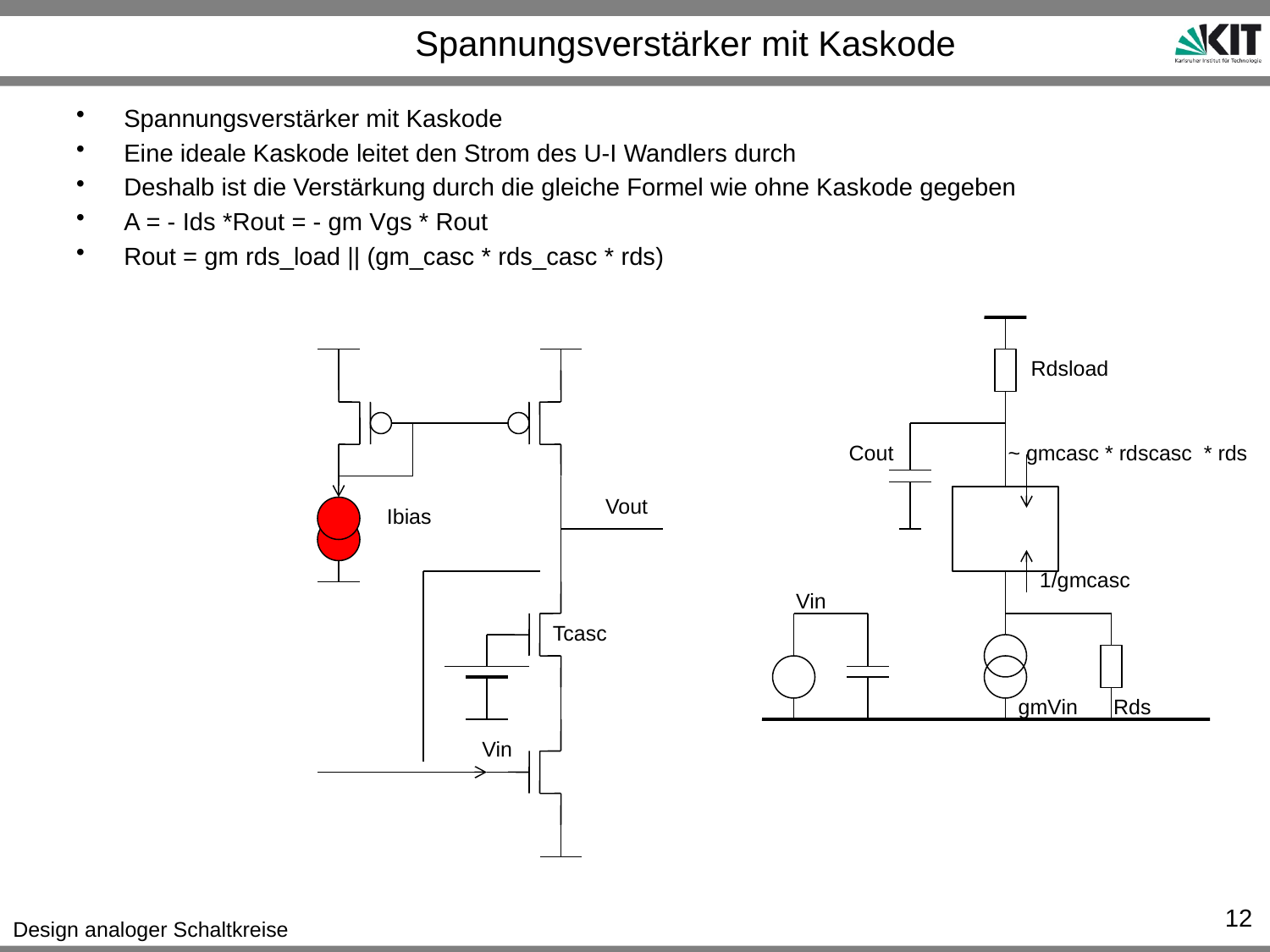

# Spannungsverstärker mit Kaskode
Spannungsverstärker mit Kaskode
Eine ideale Kaskode leitet den Strom des U-I Wandlers durch
Deshalb ist die Verstärkung durch die gleiche Formel wie ohne Kaskode gegeben
A = - Ids *Rout = - gm Vgs * Rout
Rout = gm rds_load || (gm_casc * rds_casc * rds)

Rdsload

Cout
~ gmcasc * rdscasc  * rds
Vout

Ibias

1/gmcasc

Vin
Tcasc

gmVin
Rds

Vin
12